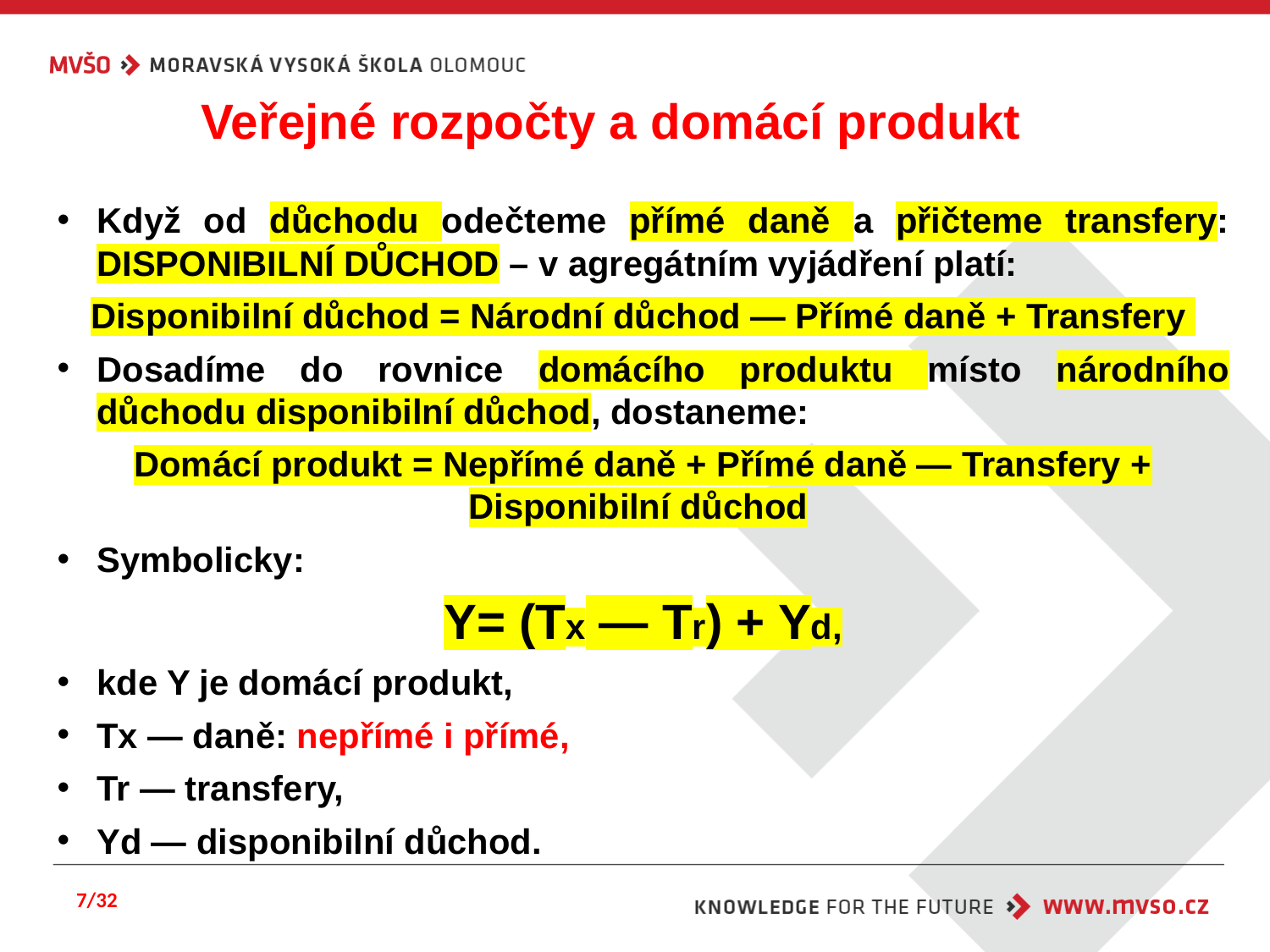

# Veřejné rozpočty a domácí produkt
Když od důchodu odečteme přímé daně a přičteme transfery: DISPONIBILNÍ DŮCHOD – v agregátním vyjádření platí:
Disponibilní důchod = Národní důchod — Přímé daně + Transfery
Dosadíme do rovnice domácího produktu místo národního důchodu disponibilní důchod, dostaneme:
Domácí produkt = Nepřímé daně + Přímé daně — Transfery + Disponibilní důchod
Symbolicky:
Y= (Tx — Tr) + Yd,
kde Y je domácí produkt,
Tx — daně: nepřímé i přímé,
Tr — transfery,
Yd — disponibilní důchod.

7/32